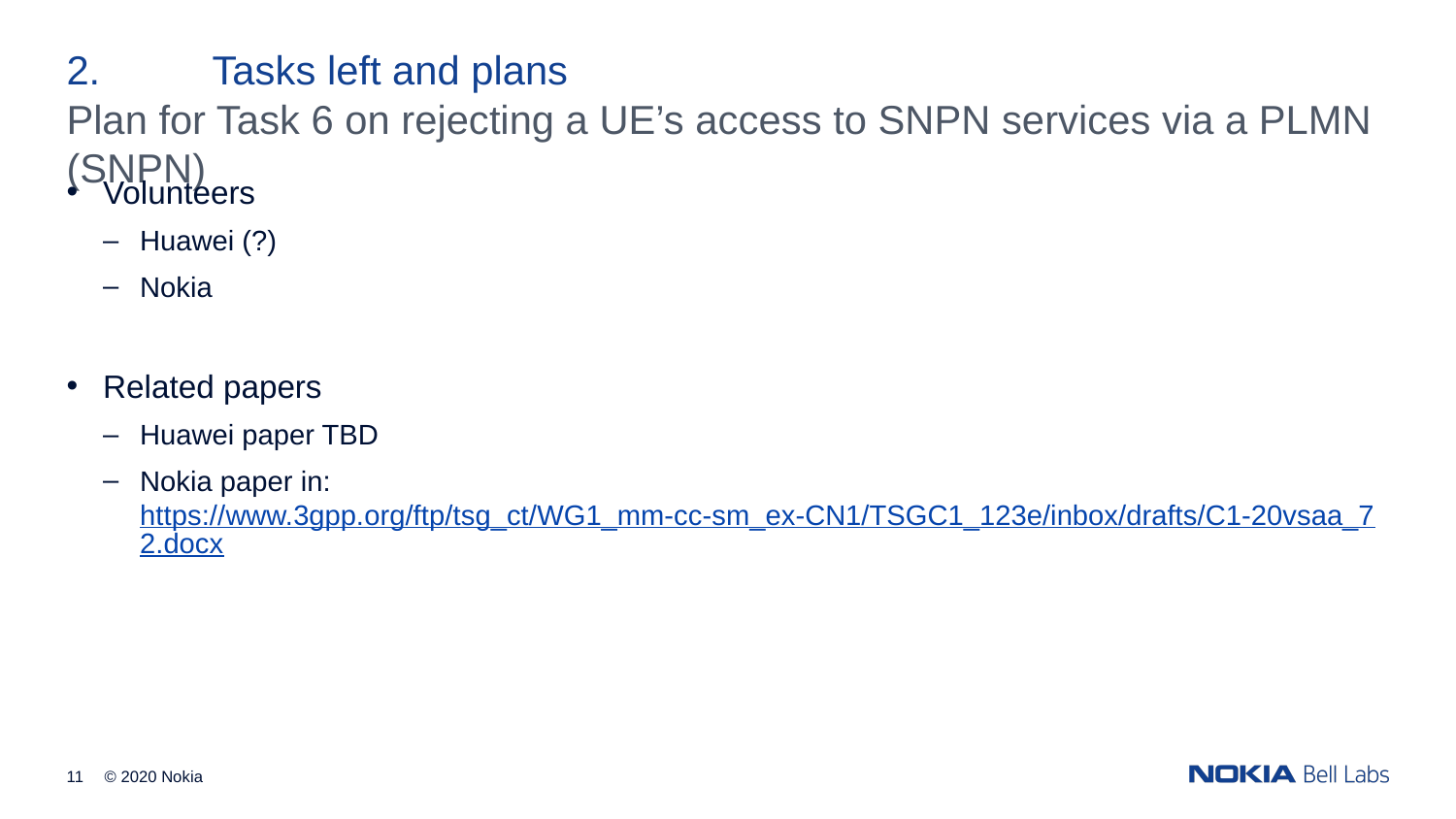

2.	Tasks left and plans
Plan for Task 6 on rejecting a UE’s access to SNPN services via a PLMN (SNPN)
Volunteers
Huawei (?)
Nokia

Related papers
Huawei paper TBD
Nokia paper in:
https://www.3gpp.org/ftp/tsg_ct/WG1_mm-cc-sm_ex-CN1/TSGC1_123e/inbox/drafts/C1-20vsaa_72.docx